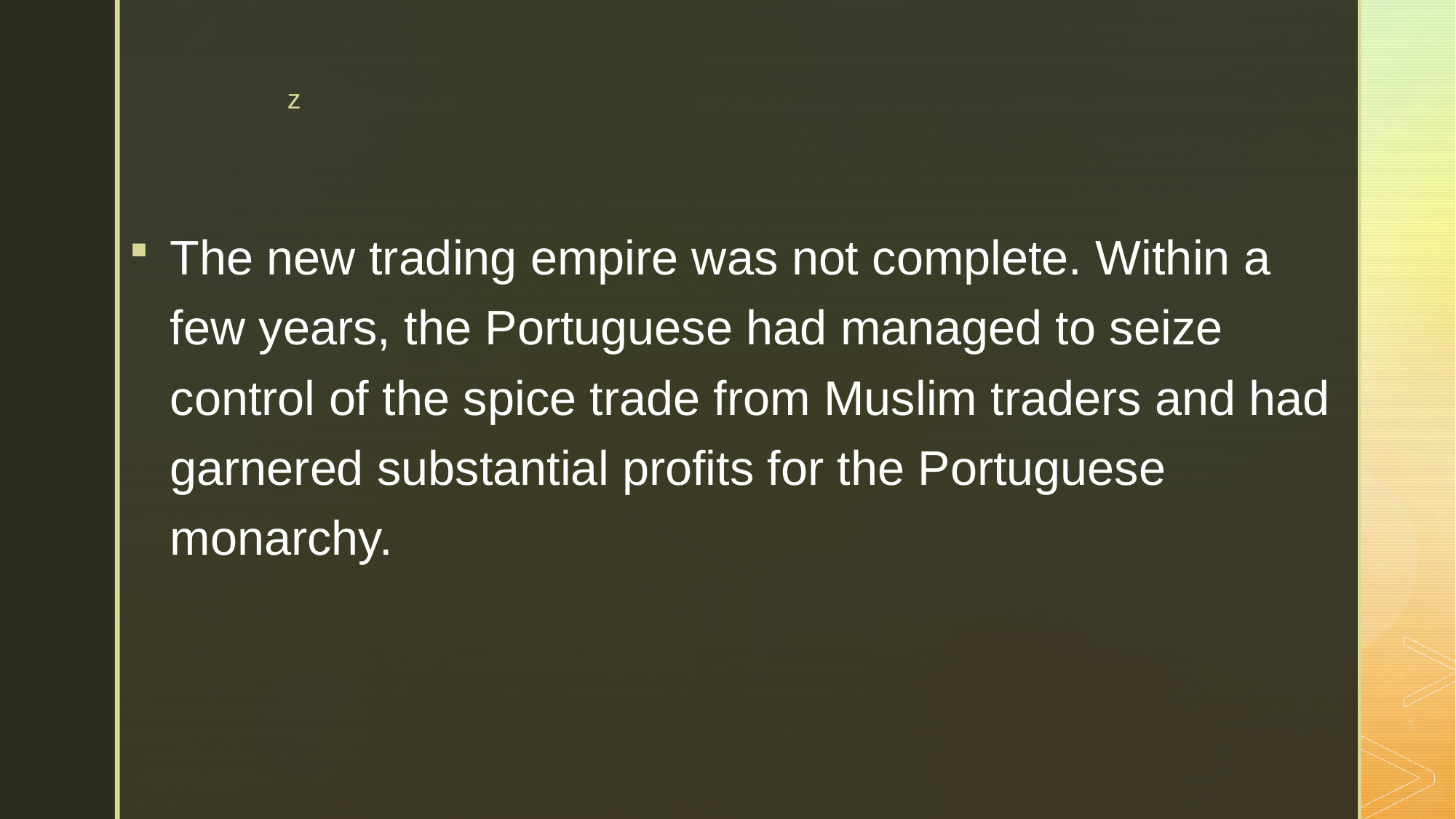

The new trading empire was not complete. Within a few years, the Portuguese had managed to seize control of the spice trade from Muslim traders and had garnered substantial profits for the Portuguese monarchy.
#